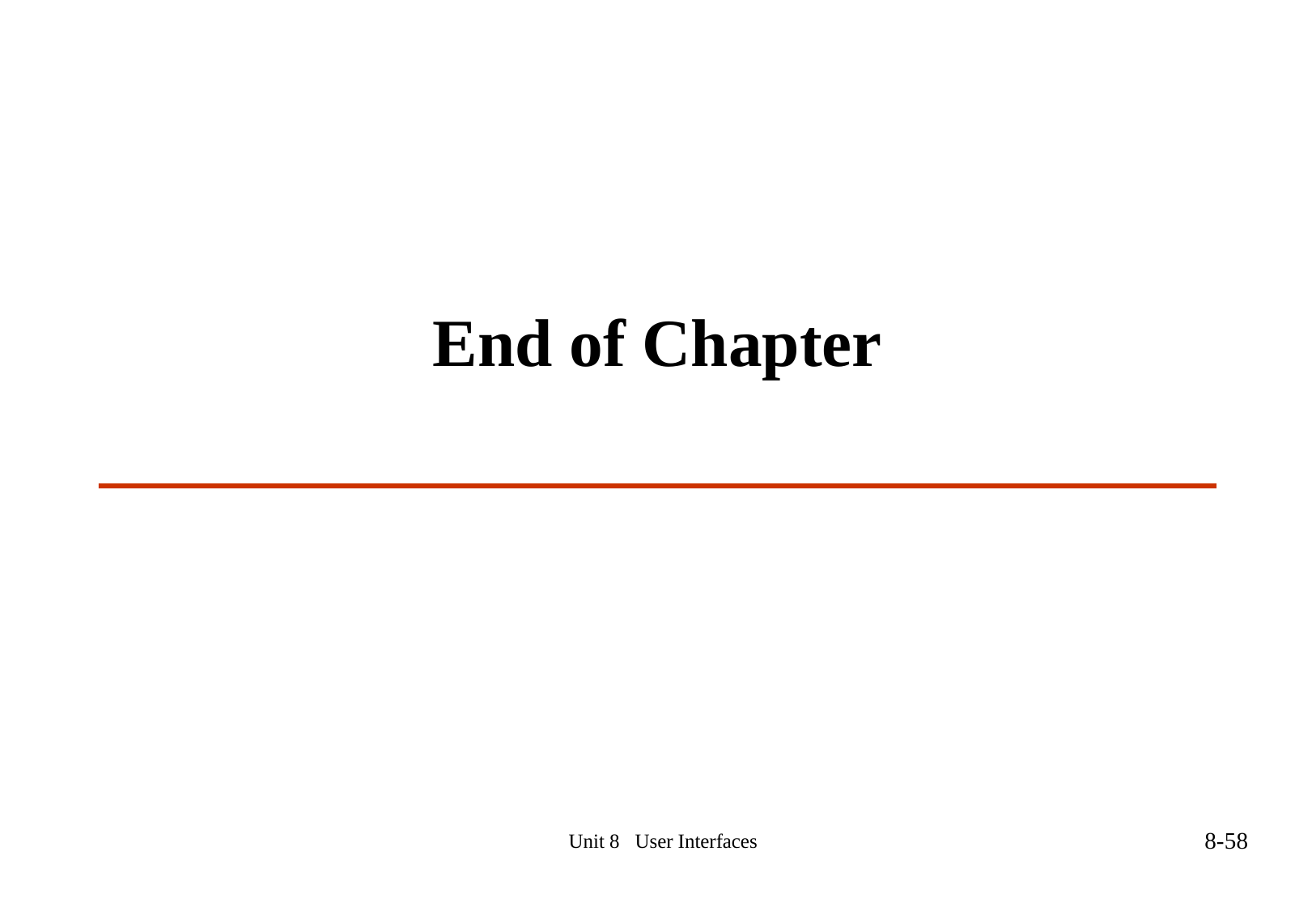

# End of Chapter
8-58
Unit 8   User Interfaces